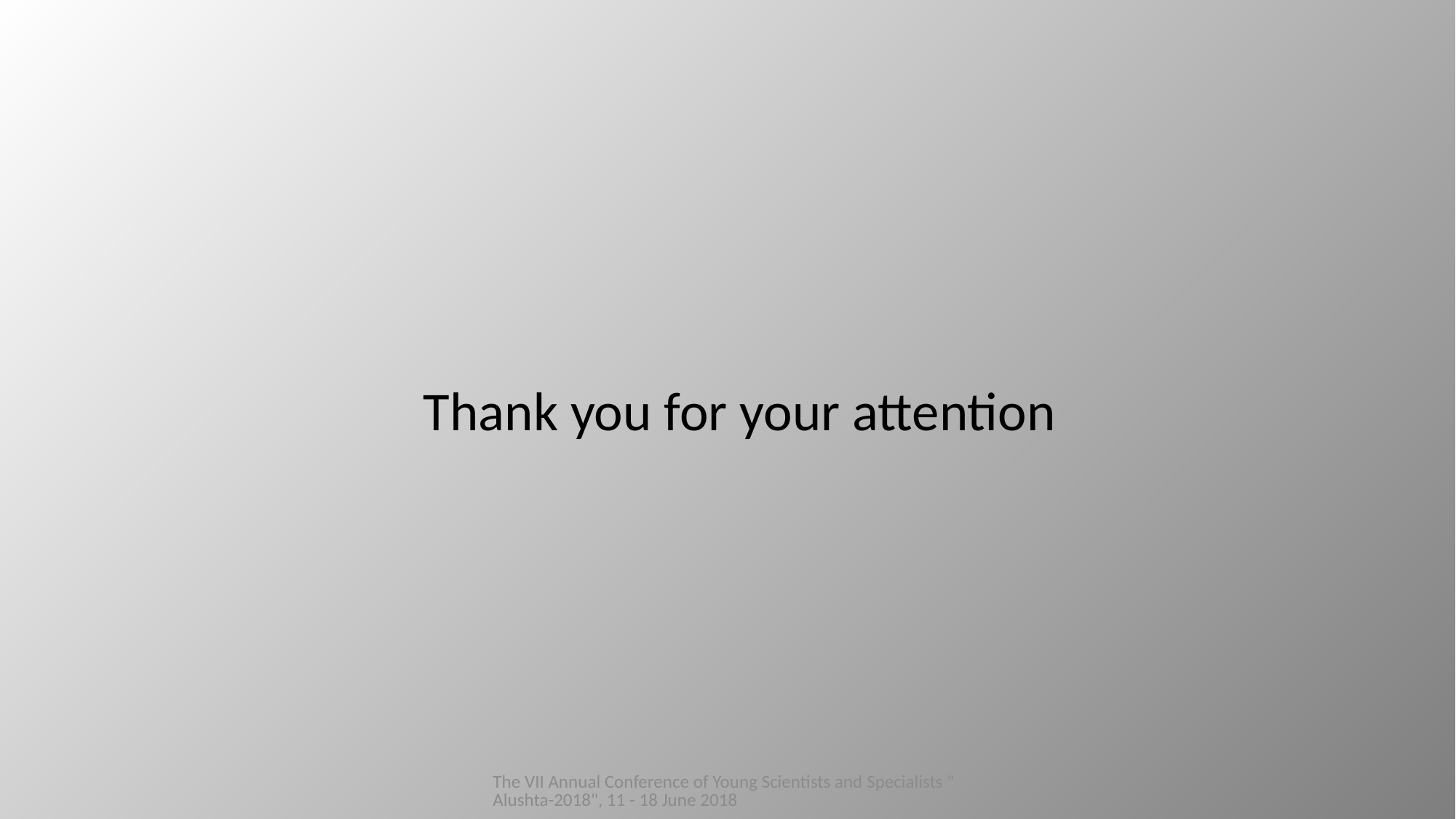

Thank you for your attention
The VII Annual Conference of Young Scientists and Specialists "Alushta-2018", 11 - 18 June 2018